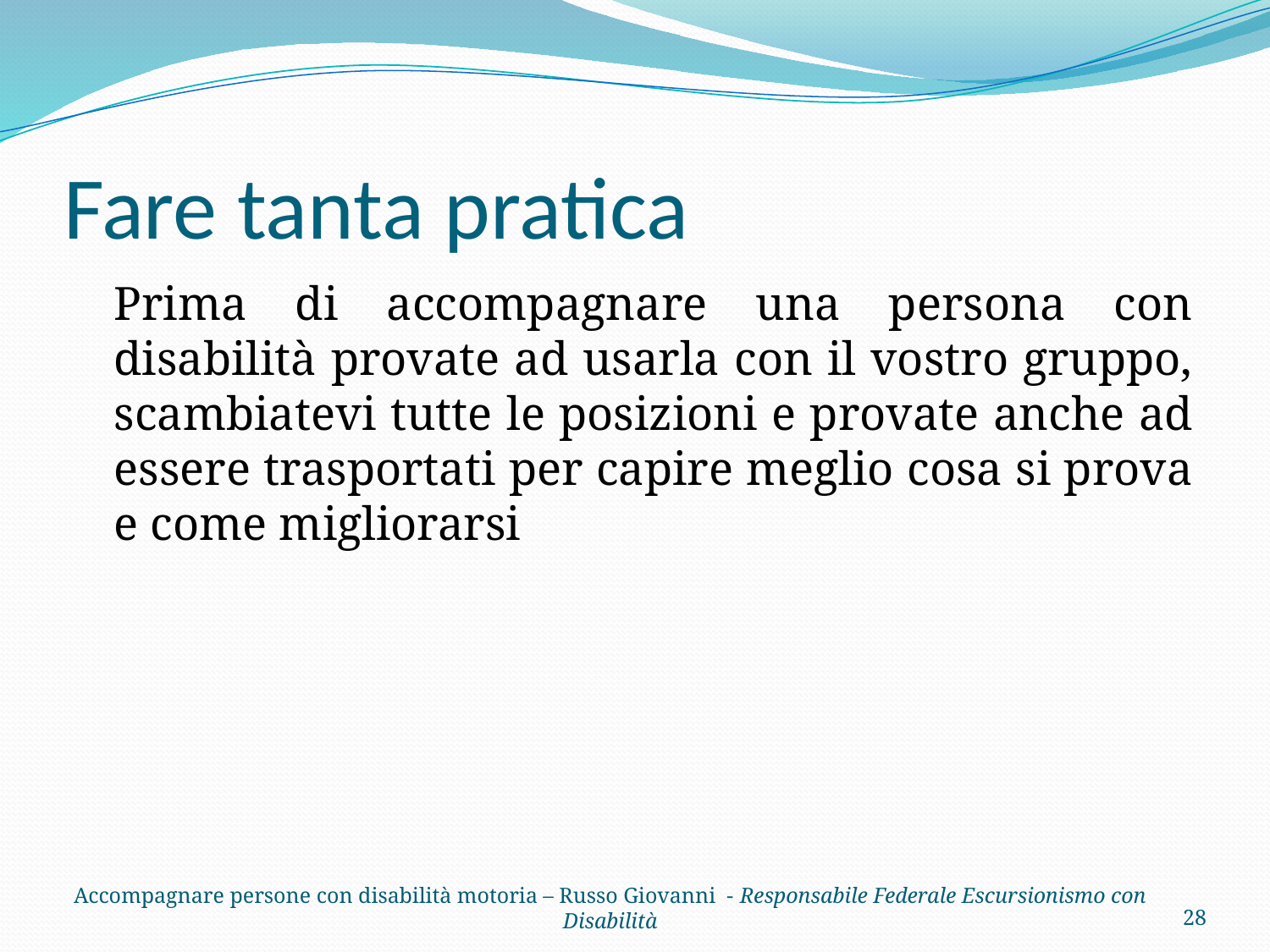

# Fare tanta pratica
	Prima di accompagnare una persona con disabilità provate ad usarla con il vostro gruppo, scambiatevi tutte le posizioni e provate anche ad essere trasportati per capire meglio cosa si prova e come migliorarsi
28
Accompagnare persone con disabilità motoria – Russo Giovanni  - Responsabile Federale Escursionismo con Disabilità